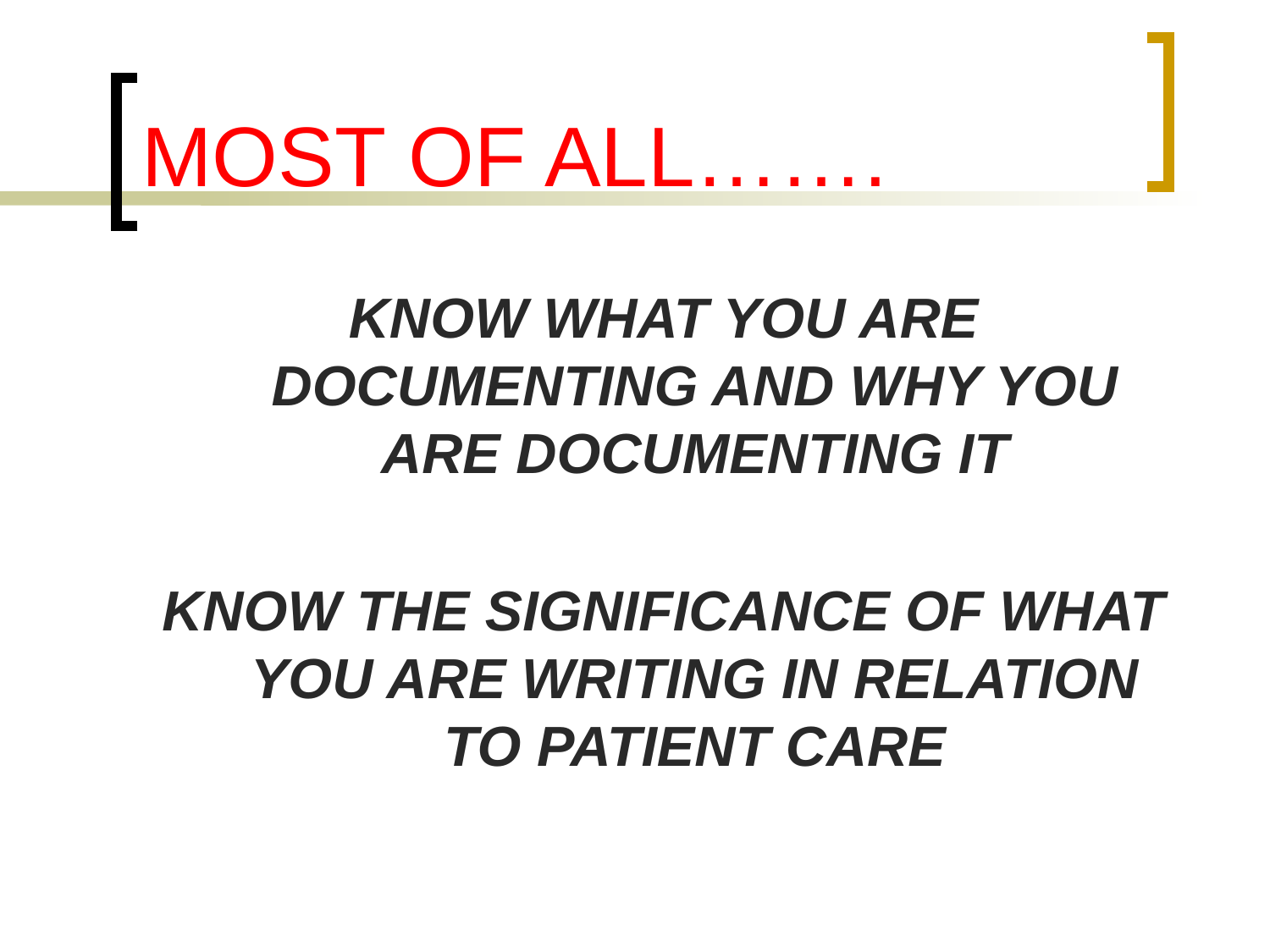

# MOST OF ALL…….
KNOW WHAT YOU ARE DOCUMENTING AND WHY YOU ARE DOCUMENTING IT

KNOW THE SIGNIFICANCE OF WHAT YOU ARE WRITING IN RELATION TO PATIENT CARE